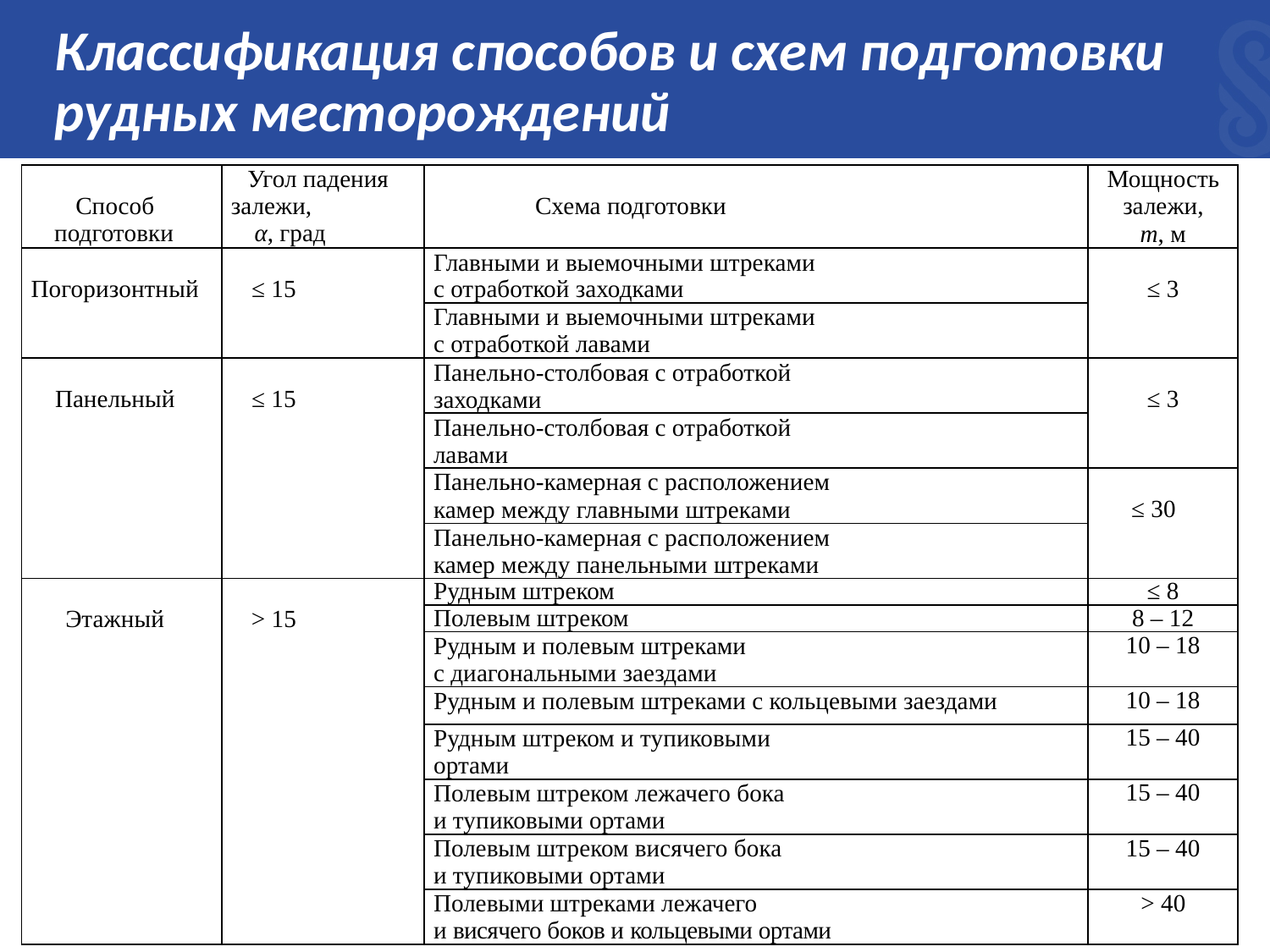

# Классификация способов и схем подготовки рудных месторождений
| Способ подготовки | Угол падения залежи, α, град | Схема подготовки | Мощность залежи, m, м |
| --- | --- | --- | --- |
| Погоризонтный | ≤ 15 | Главными и выемочными штреками с отработкой заходками | ≤ 3 |
|  |  | Главными и выемочными штреками с отработкой лавами |  |
| Панельный | ≤ 15 | Панельно-столбовая с отработкой заходками | ≤ 3 |
|  |  | Панельно-столбовая с отработкой лавами |  |
|  |  | Панельно-камерная с расположением камер между главными штреками | ≤ 30 |
|  |  | Панельно-камерная с расположением камер между панельными штреками |  |
| Этажный | > 15 | Рудным штреком | ≤ 8 |
|  |  | Полевым штреком | 8 – 12 |
|  |  | Рудным и полевым штреками с диагональными заездами | 10 – 18 |
|  |  | Рудным и полевым штреками с кольцевыми заездами | 10 – 18 |
|  |  | Рудным штреком и тупиковыми ортами | 15 – 40 |
|  |  | Полевым штреком лежачего бока и тупиковыми ортами | 15 – 40 |
|  |  | Полевым штреком висячего бока и тупиковыми ортами | 15 – 40 |
|  |  | Полевыми штреками лежачего и висячего боков и кольцевыми ортами | > 40 |